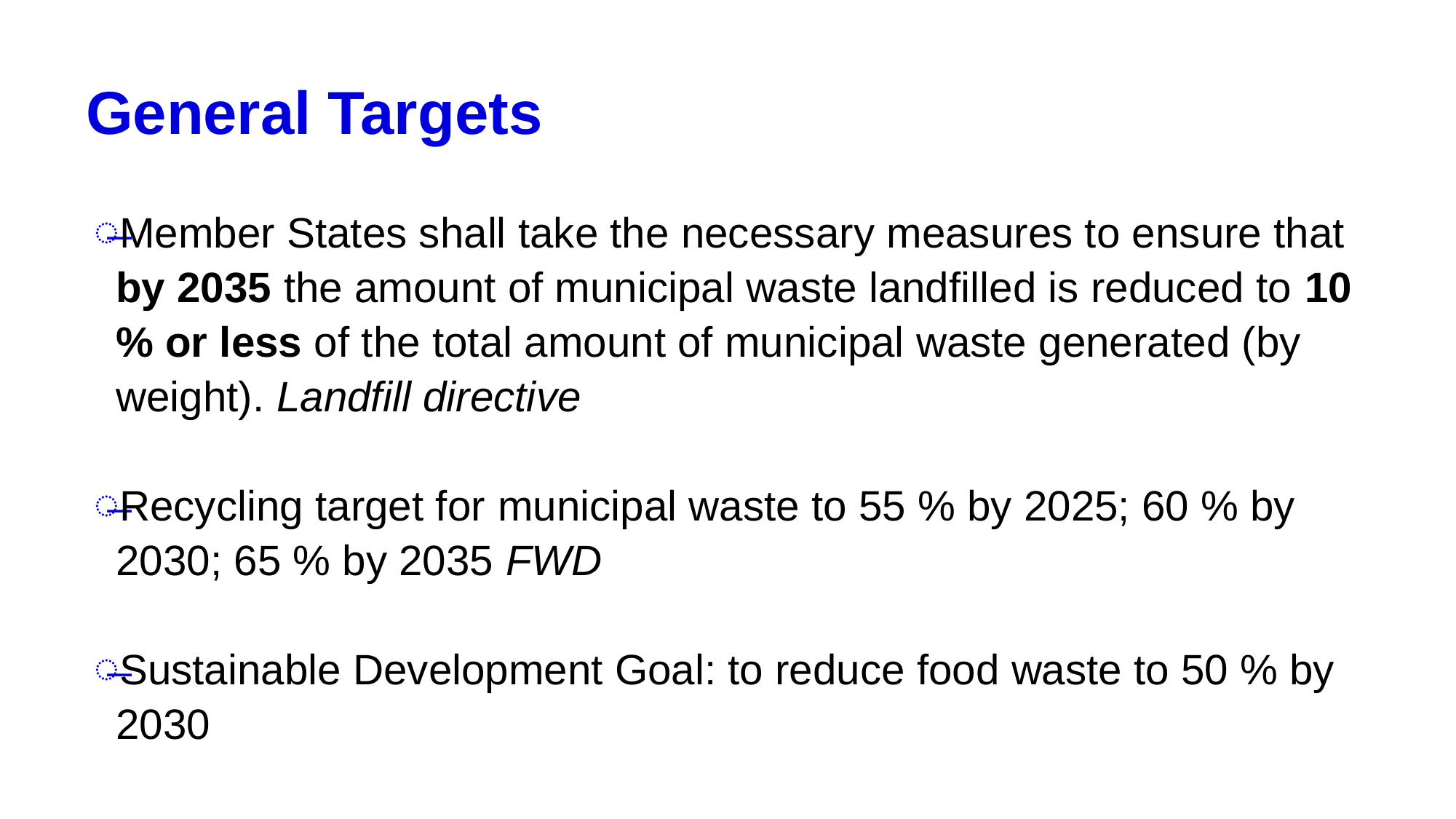

# General Targets
Member States shall take the necessary measures to ensure that by 2035 the amount of municipal waste landfilled is reduced to 10 % or less of the total amount of municipal waste generated (by weight). Landfill directive

Recycling target for municipal waste to 55 % by 2025; 60 % by 2030; 65 % by 2035 FWD

Sustainable Development Goal: to reduce food waste to 50 % by 2030